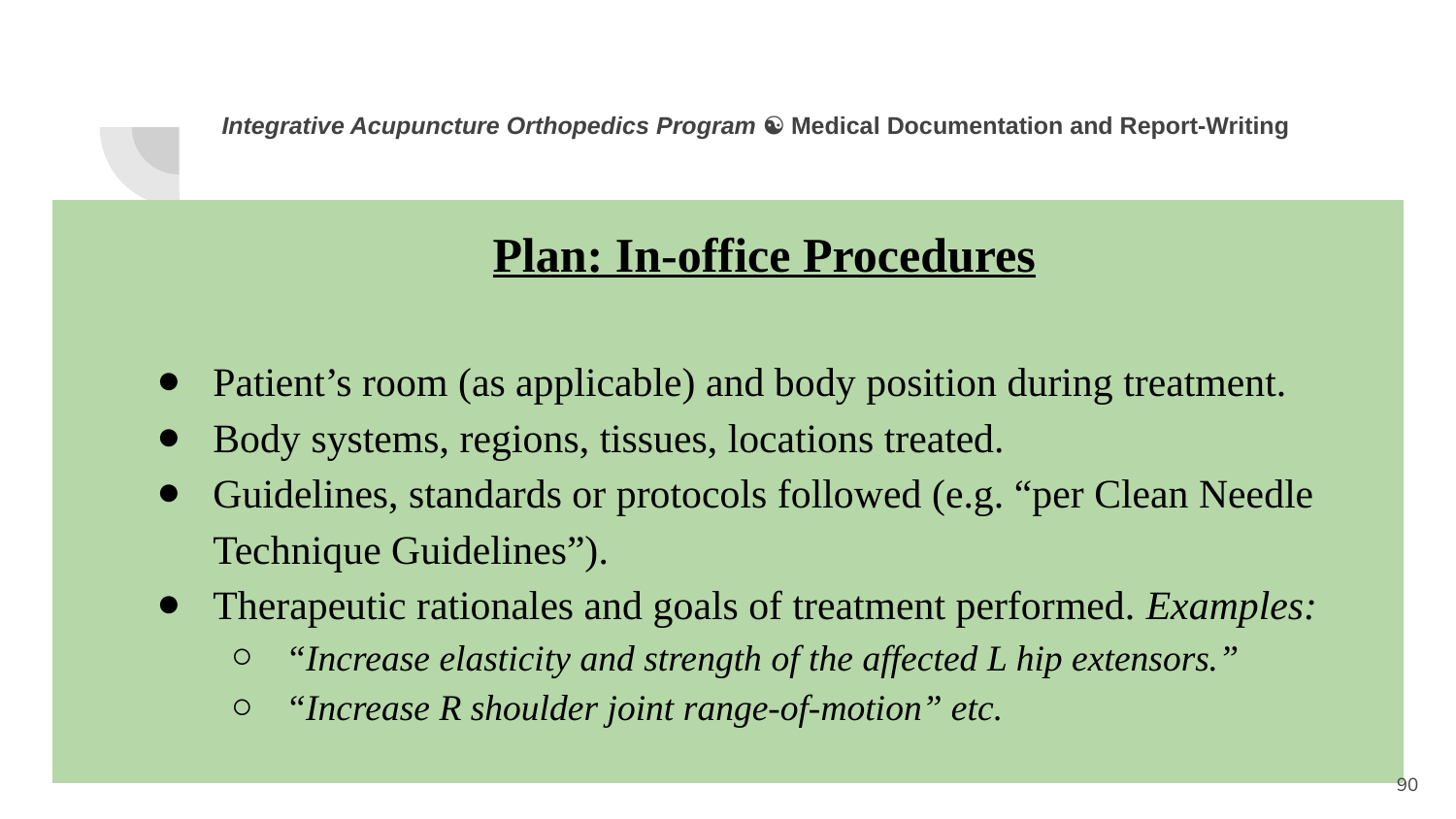

Integrative Acupuncture Orthopedics Program ☯ Medical Documentation and Report-Writing
Plan: In-office Procedures

Patient’s room (as applicable) and body position during treatment.
Body systems, regions, tissues, locations treated.
Guidelines, standards or protocols followed (e.g. “per Clean Needle Technique Guidelines”).
Therapeutic rationales and goals of treatment performed. Examples:
“Increase elasticity and strength of the affected L hip extensors.”
“Increase R shoulder joint range-of-motion” etc.
90